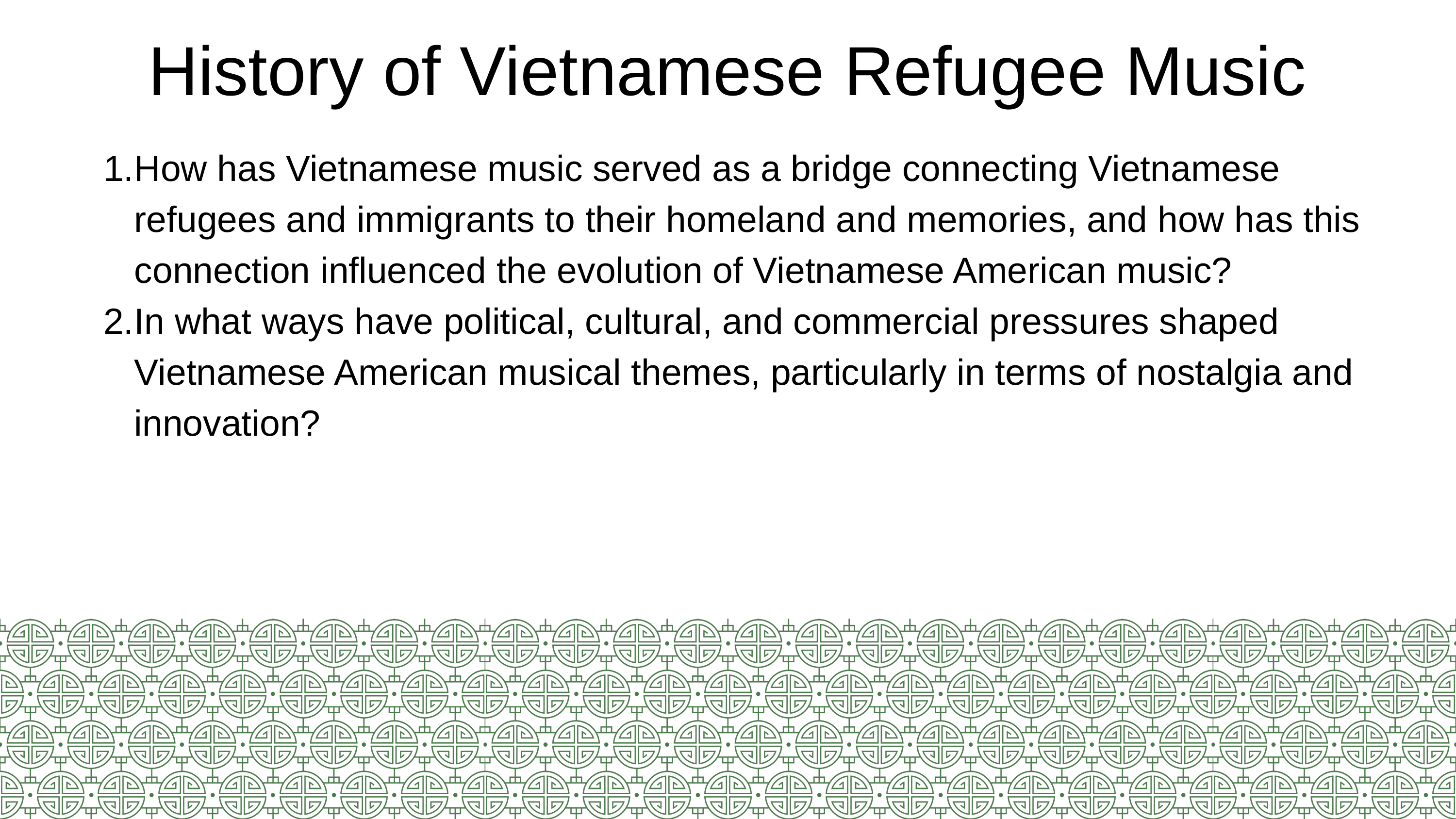

History of Vietnamese Refugee Music
How has Vietnamese music served as a bridge connecting Vietnamese refugees and immigrants to their homeland and memories, and how has this connection influenced the evolution of Vietnamese American music?
In what ways have political, cultural, and commercial pressures shaped Vietnamese American musical themes, particularly in terms of nostalgia and innovation?